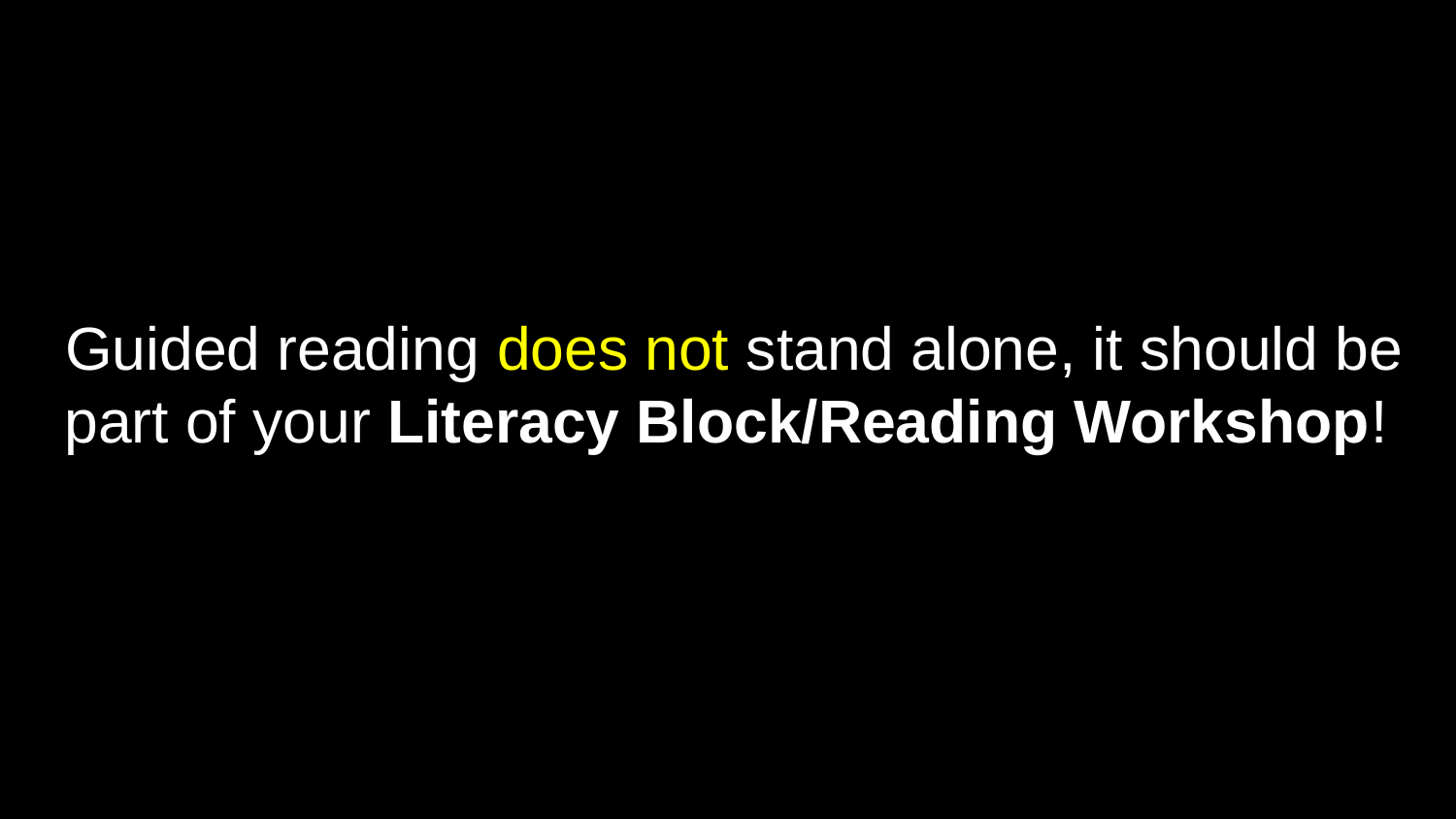

Guided reading does not stand alone, it should be part of your Literacy Block/Reading Workshop!